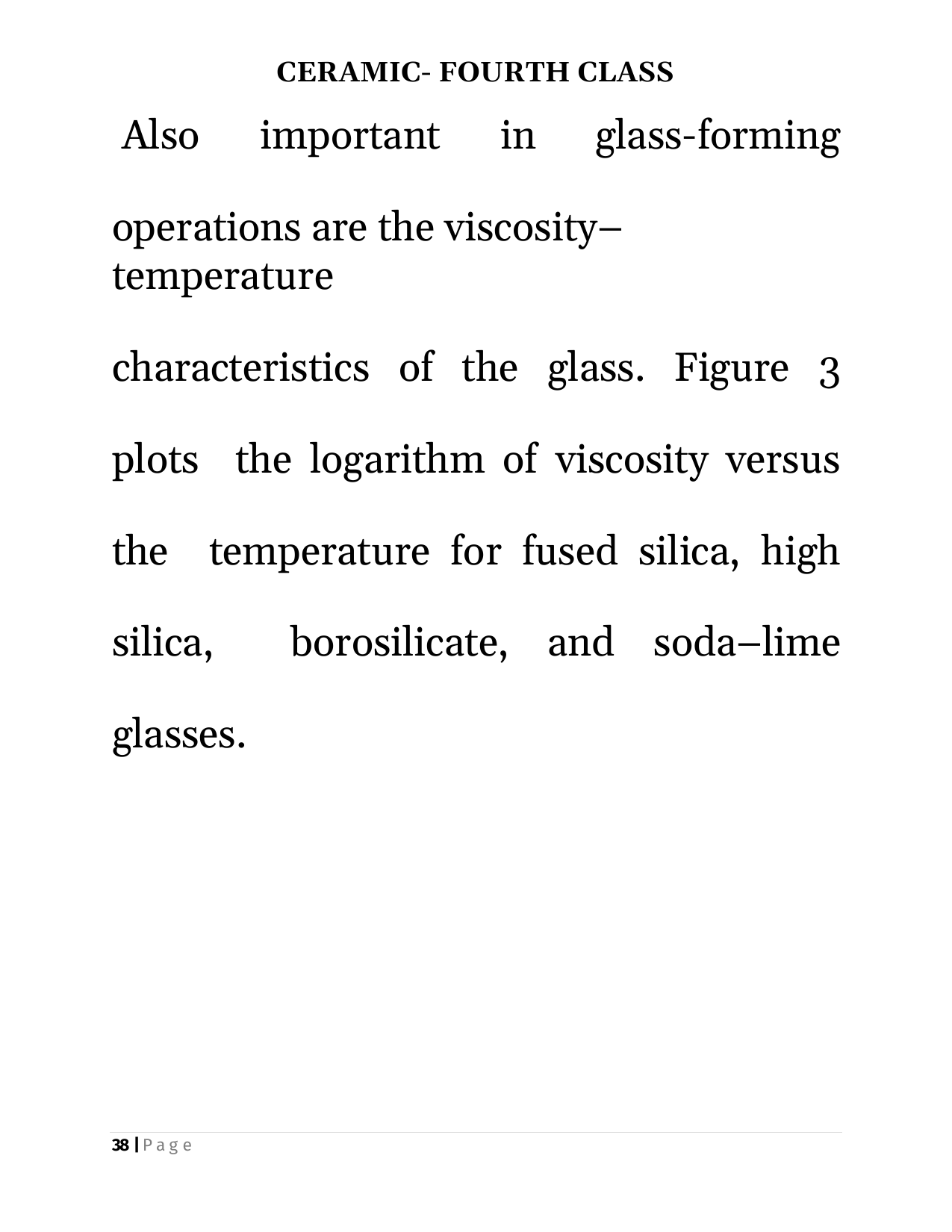

CERAMIC- FOURTH CLASS
# Also	important	in	glass-forming
operations are the viscosity–temperature
characteristics of the glass. Figure 3 plots  the logarithm of viscosity versus the  temperature for fused silica, high silica,  borosilicate, and soda–lime glasses.

38 | P a g e